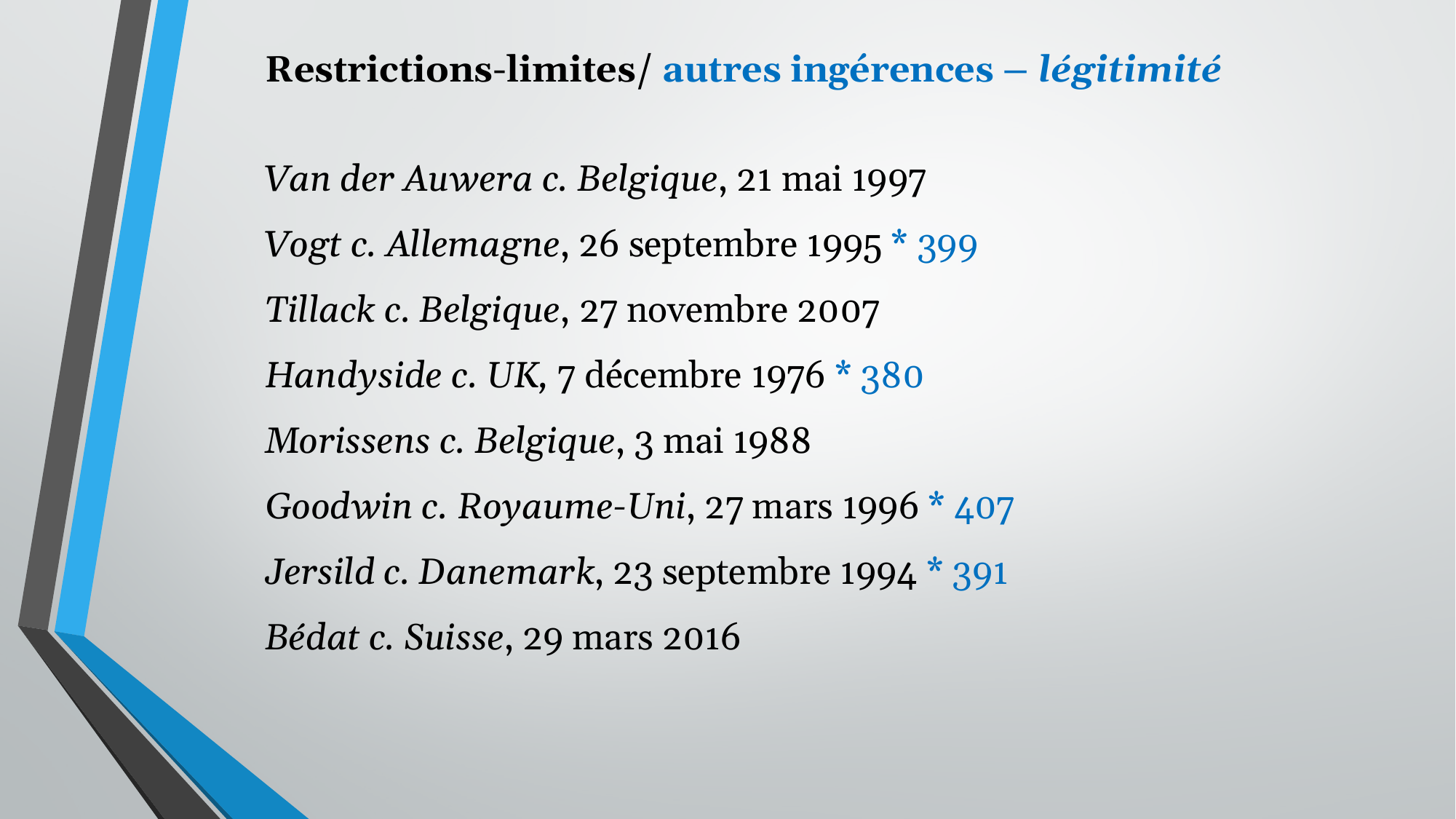

Restrictions-limites/ autres ingérences – légitimité

Van der Auwera c. Belgique, 21 mai 1997
Vogt c. Allemagne, 26 septembre 1995 * 399
Tillack c. Belgique, 27 novembre 2007
Handyside c. UK, 7 décembre 1976 * 380
Morissens c. Belgique, 3 mai 1988
Goodwin c. Royaume-Uni, 27 mars 1996 * 407
Jersild c. Danemark, 23 septembre 1994 * 391
Bédat c. Suisse, 29 mars 2016